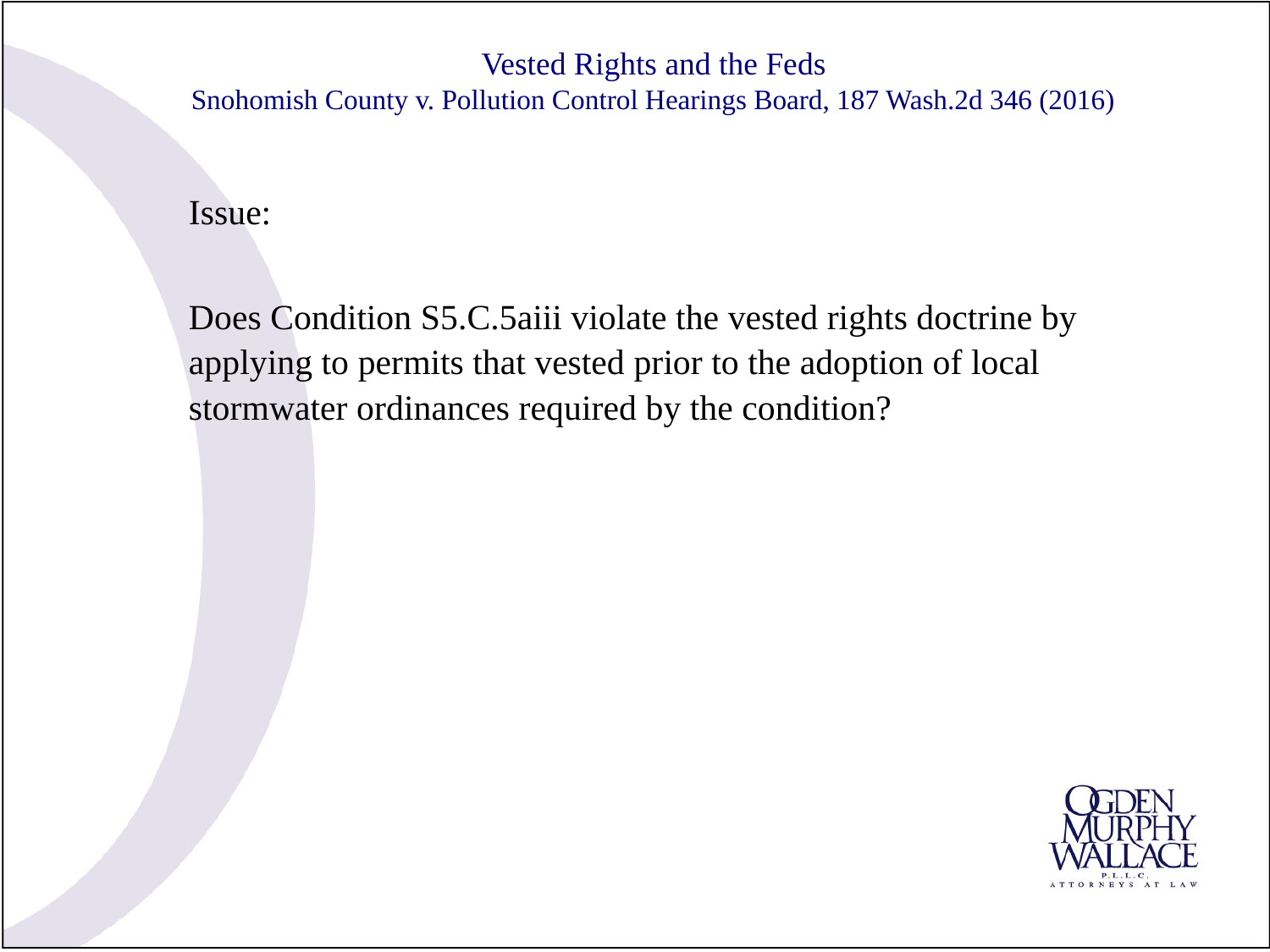

# Vested Rights and the Feds Snohomish County v. Pollution Control Hearings Board, 187 Wash.2d 346 (2016)
Issue:

Does Condition S5.C.5aiii violate the vested rights doctrine by applying to permits that vested prior to the adoption of local stormwater ordinances required by the condition?